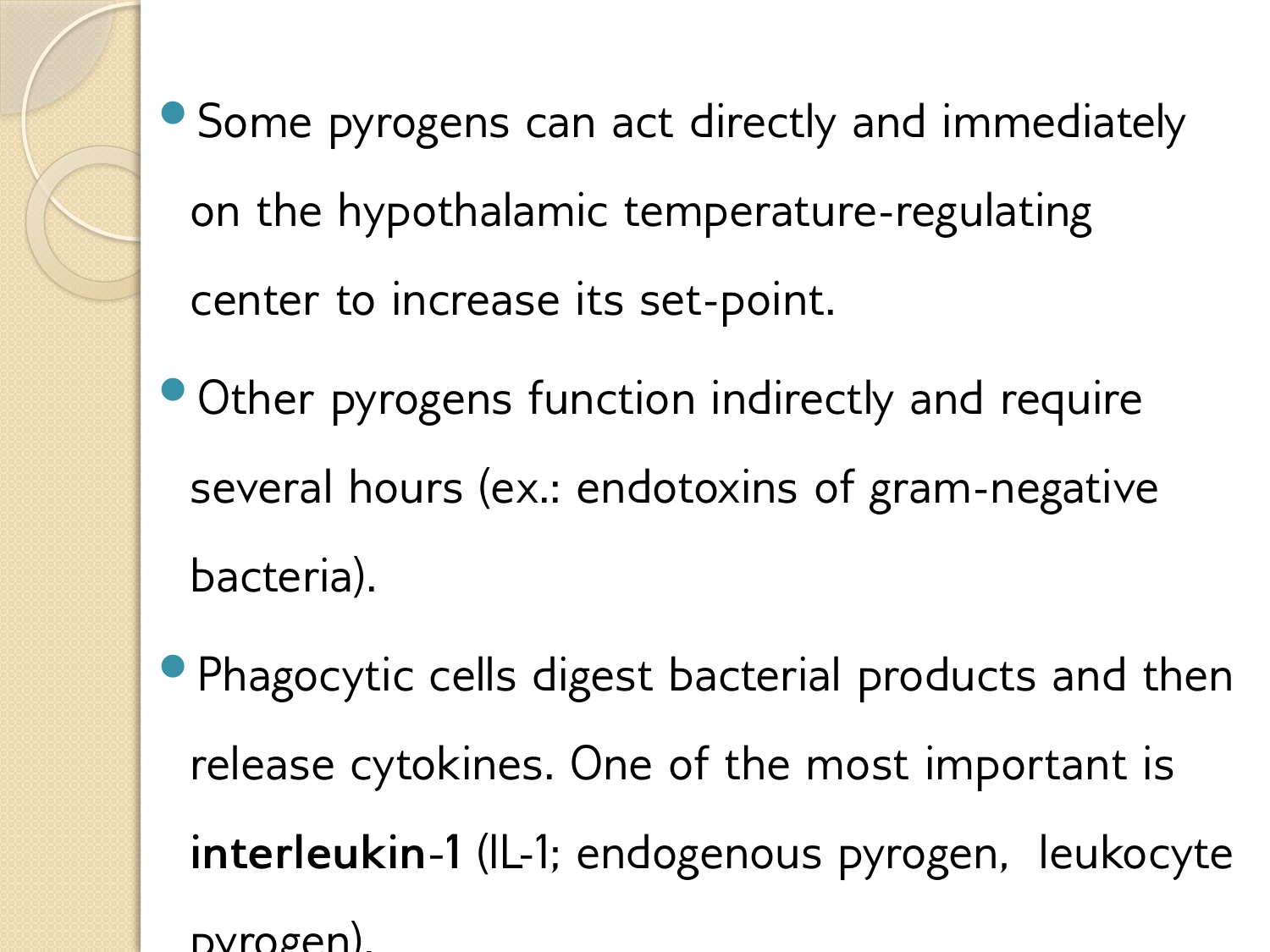

Some pyrogens can act directly and immediately on the hypothalamic temperature-regulating center to increase its set-point.
Other pyrogens function indirectly and require several hours (ex.: endotoxins of gram-negative bacteria).
Phagocytic cells digest bacterial products and then release cytokines. One of the most important is interleukin-1 (IL-1; endogenous pyrogen,  leukocyte pyrogen).